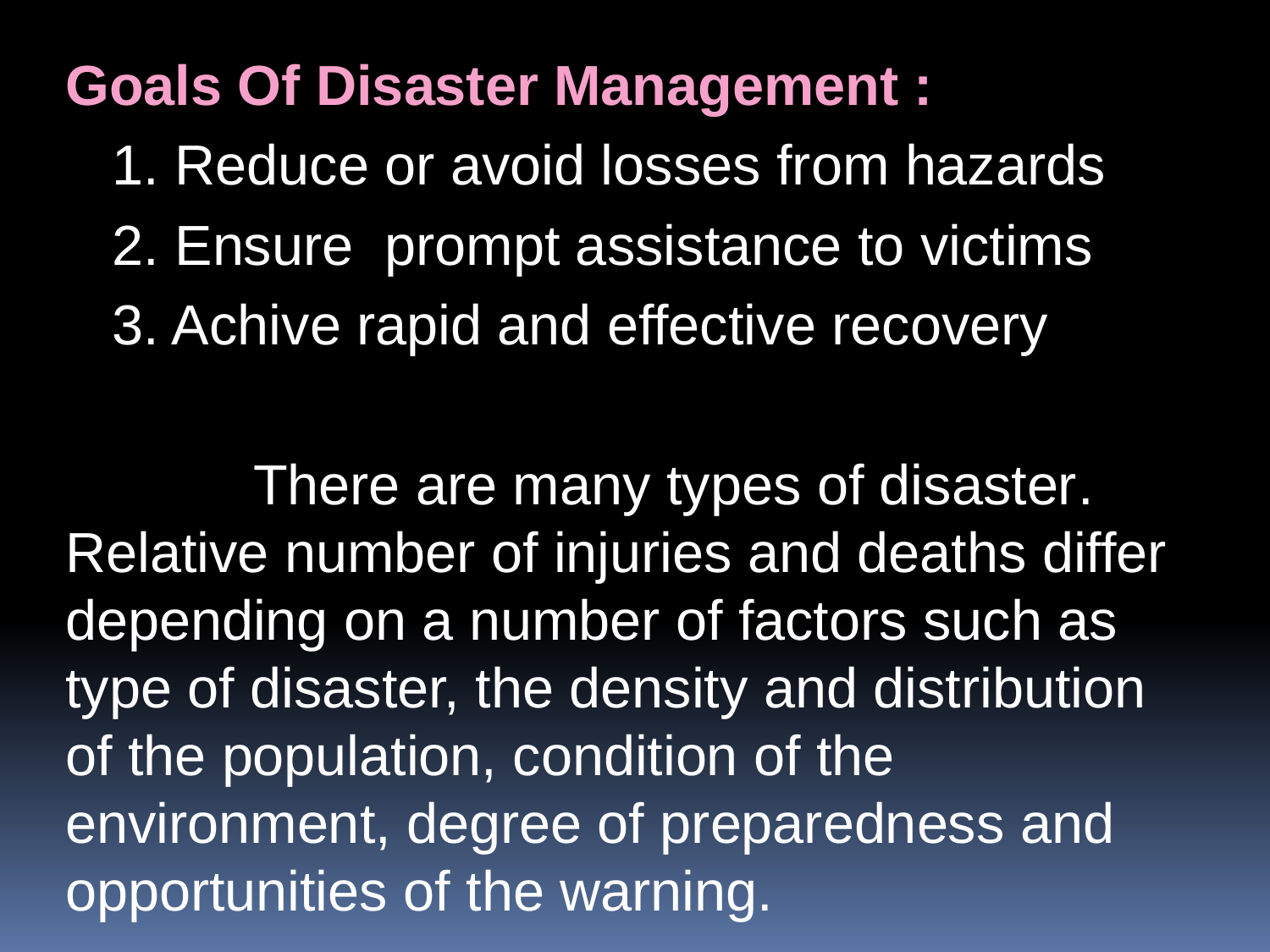

# Goals Of Disaster Management :
   1. Reduce or avoid losses from hazards
   2. Ensure  prompt assistance to victims
   3. Achive rapid and effective recovery

            There are many types of disaster. Relative number of injuries and deaths differ depending on a number of factors such as type of disaster, the density and distribution of the population, condition of the environment, degree of preparedness and opportunities of the warning.